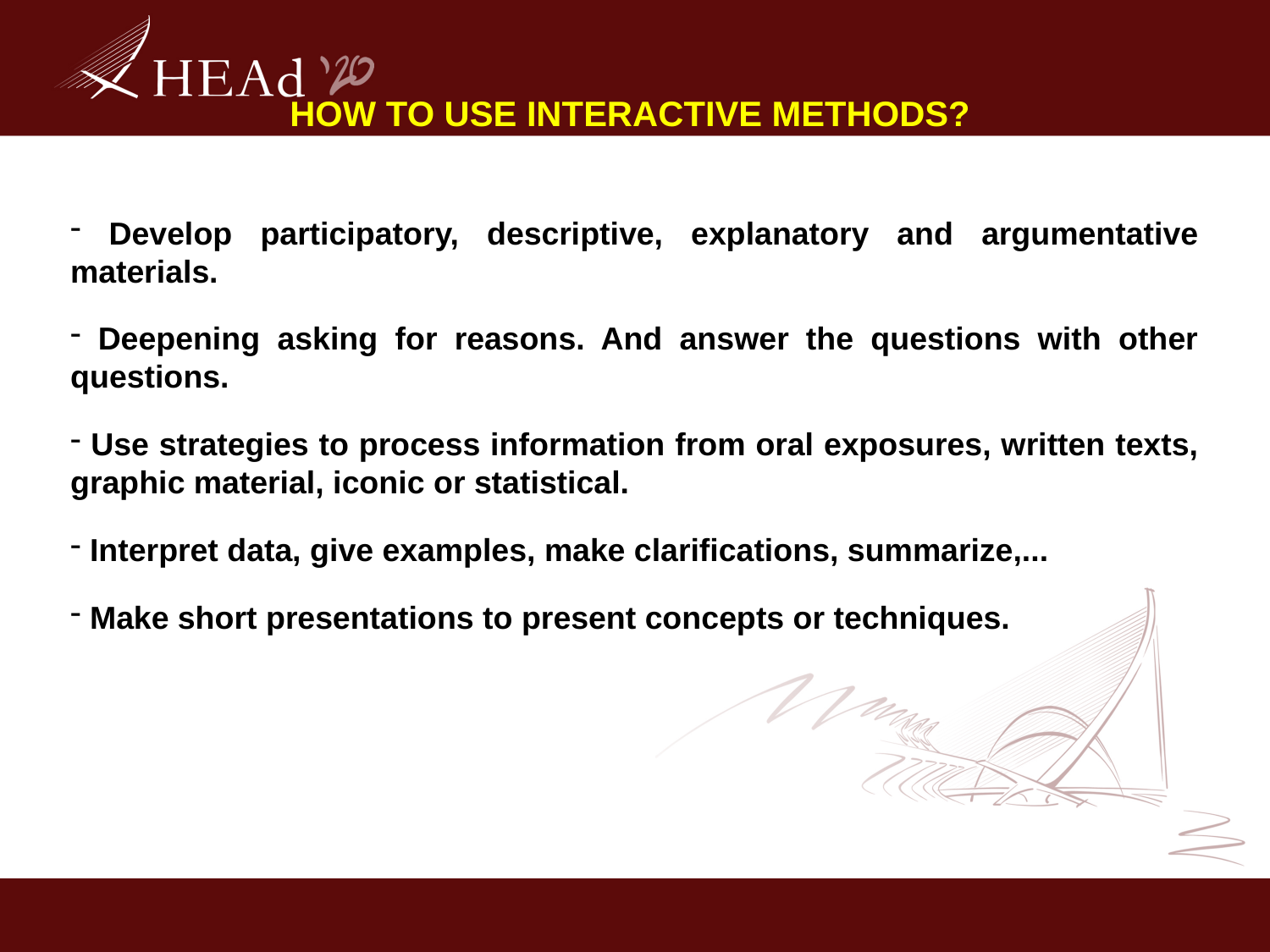

HOW TO USE INTERACTIVE METHODS?
 Develop participatory, descriptive, explanatory and argumentative materials.

 Deepening asking for reasons. And answer the questions with other questions.

 Use strategies to process information from oral exposures, written texts, graphic material, iconic or statistical.

 Interpret data, give examples, make clarifications, summarize,...

 Make short presentations to present concepts or techniques.